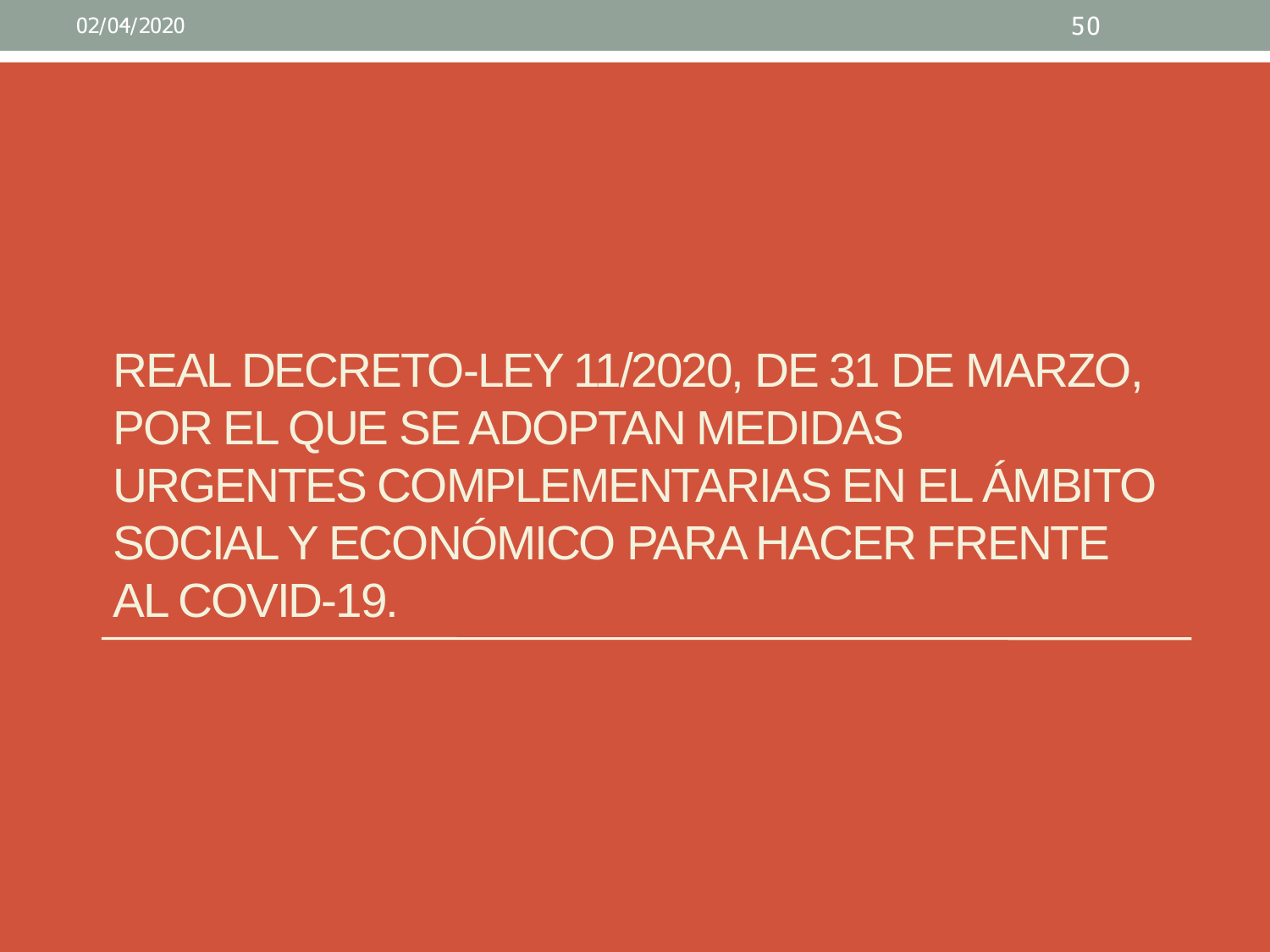

02/04/2020
50
# Real Decreto-ley 11/2020, de 31 de marzo, por el que se adoptan medidas urgentes complementarias en el ámbito social y económico para hacer frente al COVID-19.